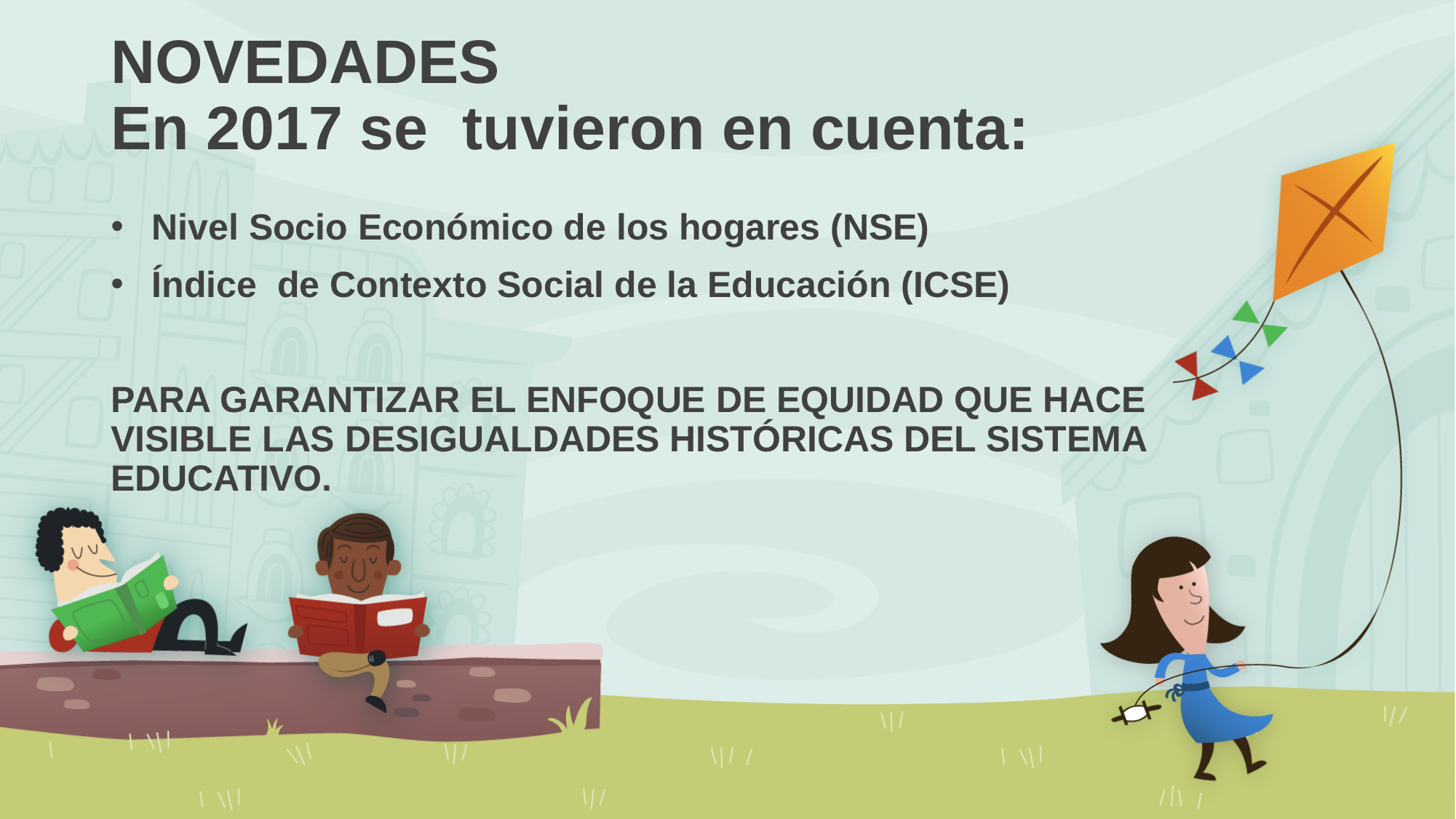

# NOVEDADES En 2017 se  tuvieron en cuenta:
Nivel Socio Económico de los hogares (NSE)
Índice  de Contexto Social de la Educación (ICSE)

PARA GARANTIZAR EL ENFOQUE DE EQUIDAD QUE HACE VISIBLE LAS DESIGUALDADES HISTÓRICAS DEL SISTEMA EDUCATIVO.